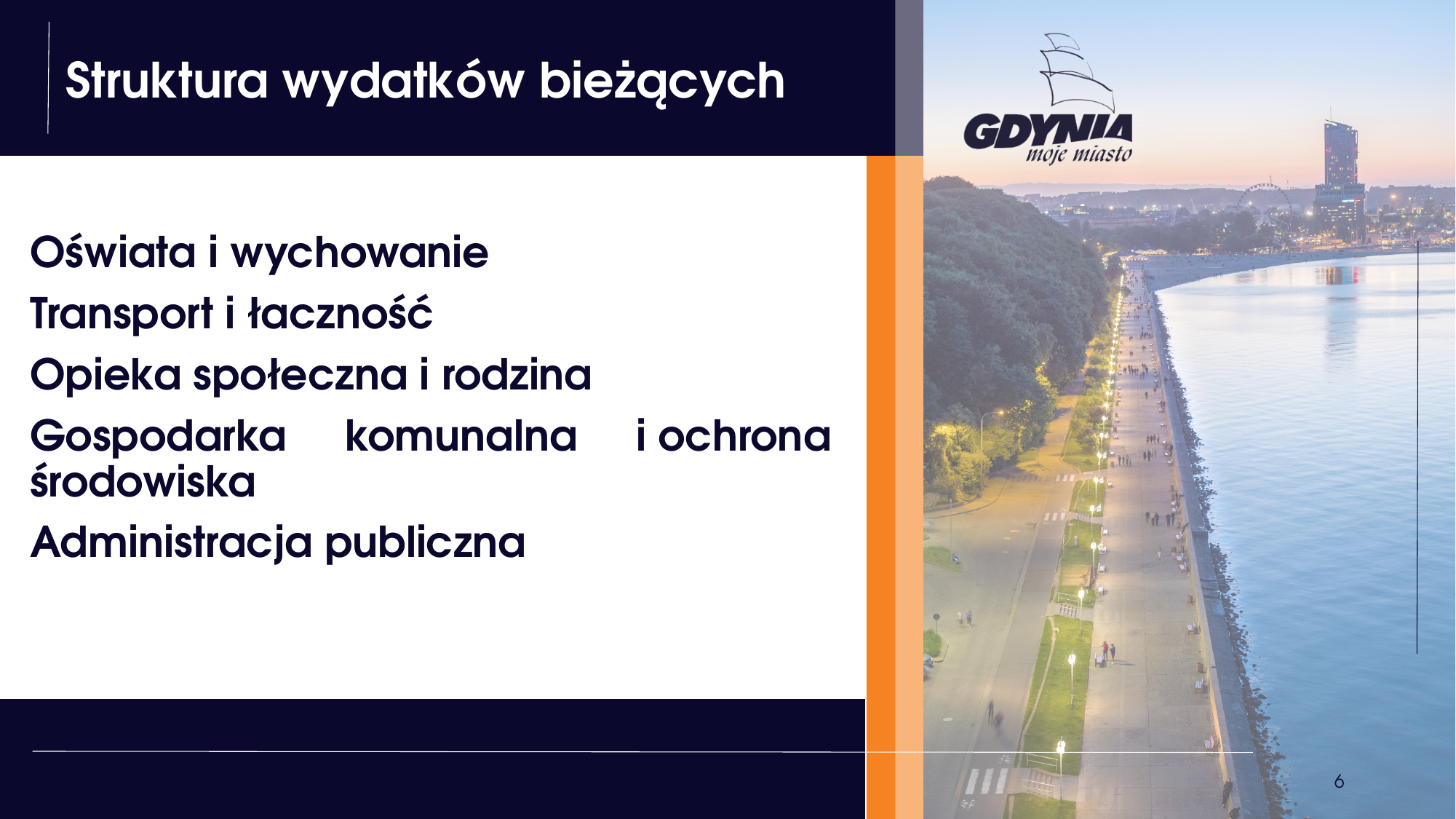

# Struktura wydatków bieżących

Oświata i wychowanie
Transport i łaczność
Opieka społeczna i rodzina
Gospodarka komunalna i ochrona środowiska
Administracja publiczna

6